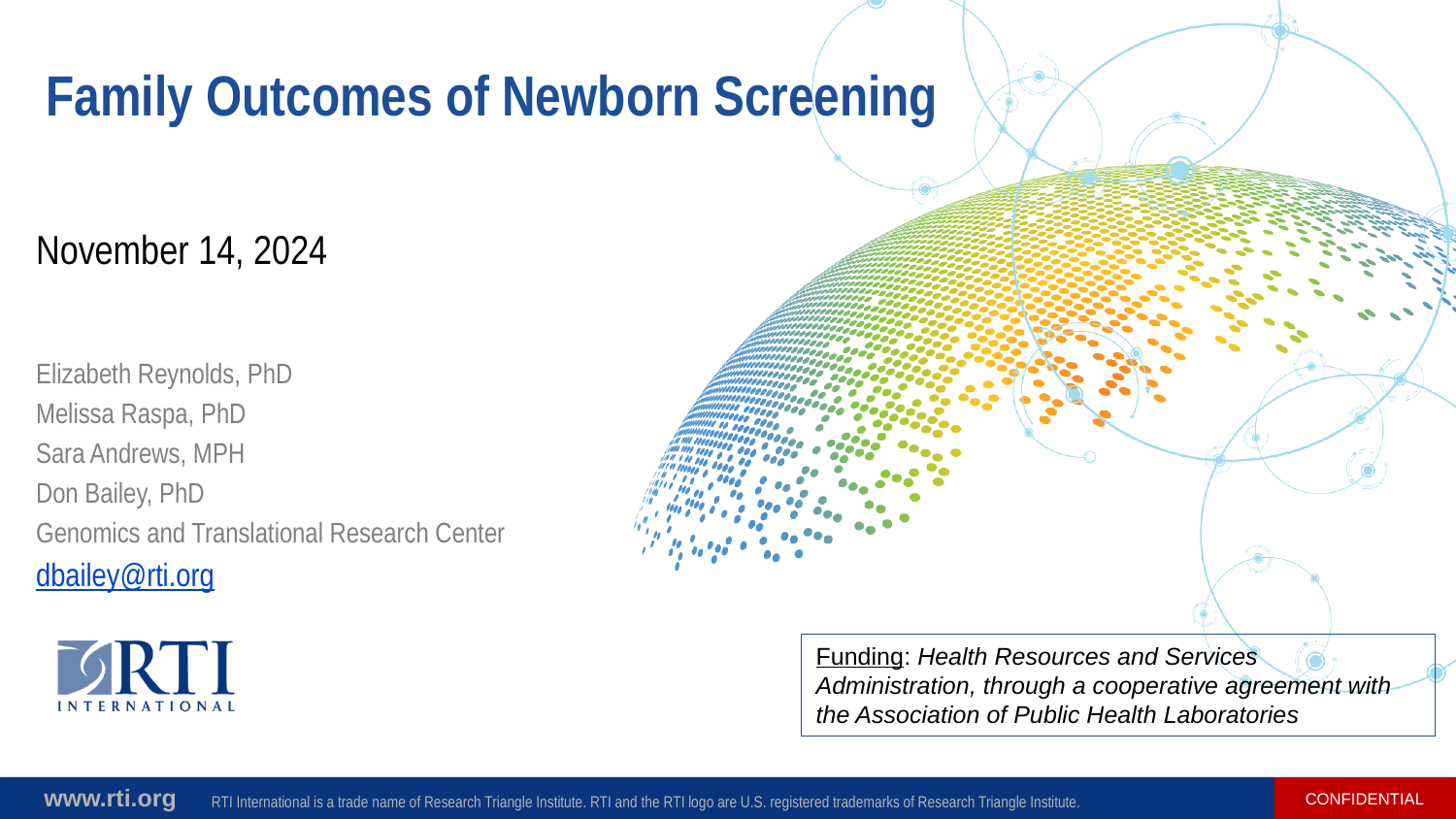

# Family Outcomes of Newborn Screening
November 14, 2024
Elizabeth Reynolds, PhD
Melissa Raspa, PhD
Sara Andrews, MPH
Don Bailey, PhD
Genomics and Translational Research Center
dbailey@rti.org

Funding: Health Resources and Services Administration, through a cooperative agreement with the Association of Public Health Laboratories
CONFIDENTIAL